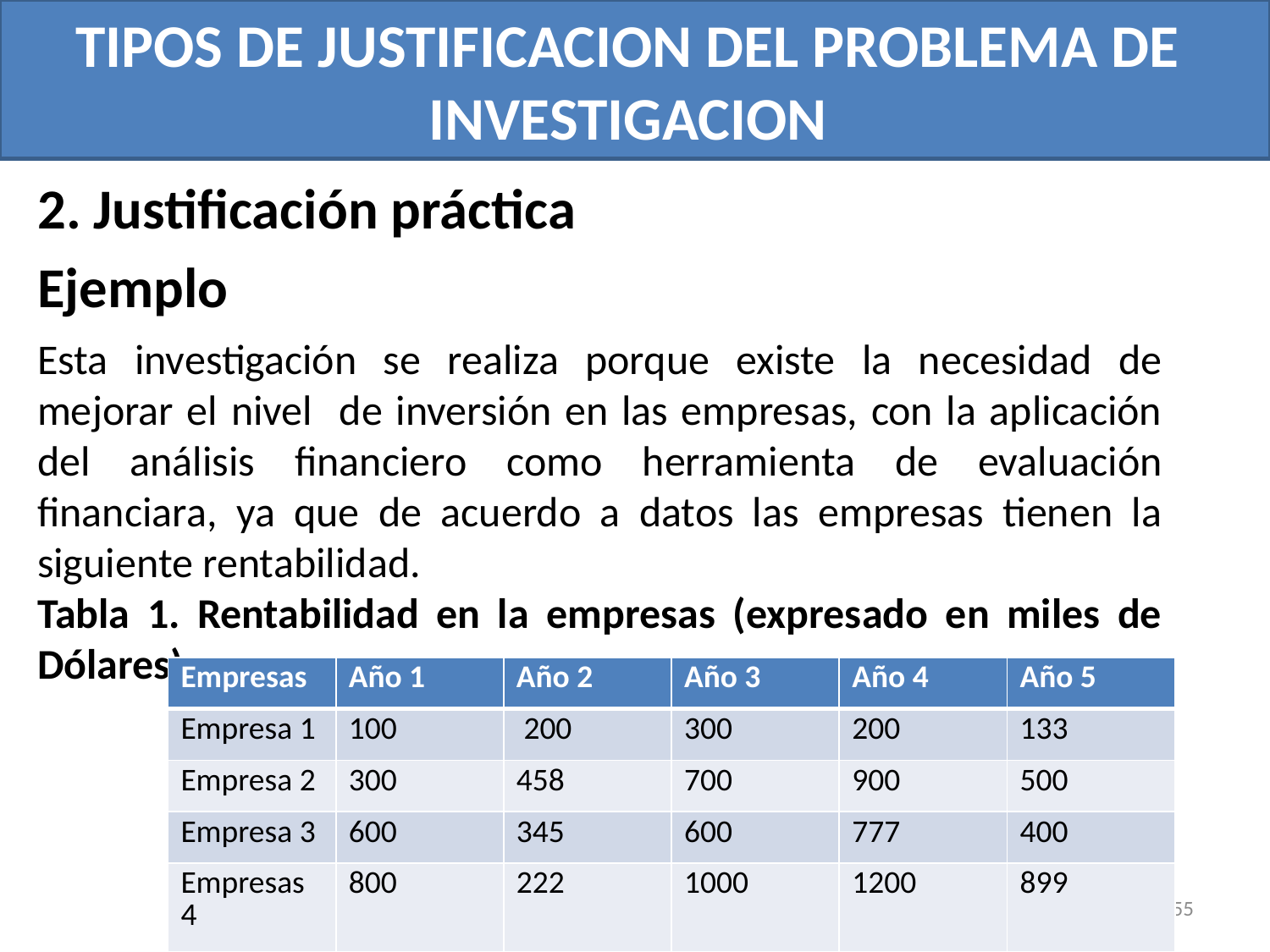

# TIPOS DE JUSTIFICACION DEL PROBLEMA DE  INVESTIGACION
2. Justificación práctica
Ejemplo

Esta investigación se realiza porque existe la necesidad de mejorar el nivel  de inversión en las empresas, con la aplicación del análisis financiero como herramienta de evaluación financiara, ya que de acuerdo a datos las empresas tienen la siguiente rentabilidad.
Tabla 1. Rentabilidad en la empresas (expresado en miles de Dólares)

| Empresas | Año 1 | Año 2 | Año 3 | Año 4 | Año 5 |
| --- | --- | --- | --- | --- | --- |
| Empresa 1 | 100 | 200 | 300 | 200 | 133 |
| Empresa 2 | 300 | 458 | 700 | 900 | 500 |
| Empresa 3 | 600 | 345 | 600 | 777 | 400 |
| Empresas 4 | 800 | 222 | 1000 | 1200 | 899 |
PhD. Gabith Quispe Fernandez
55